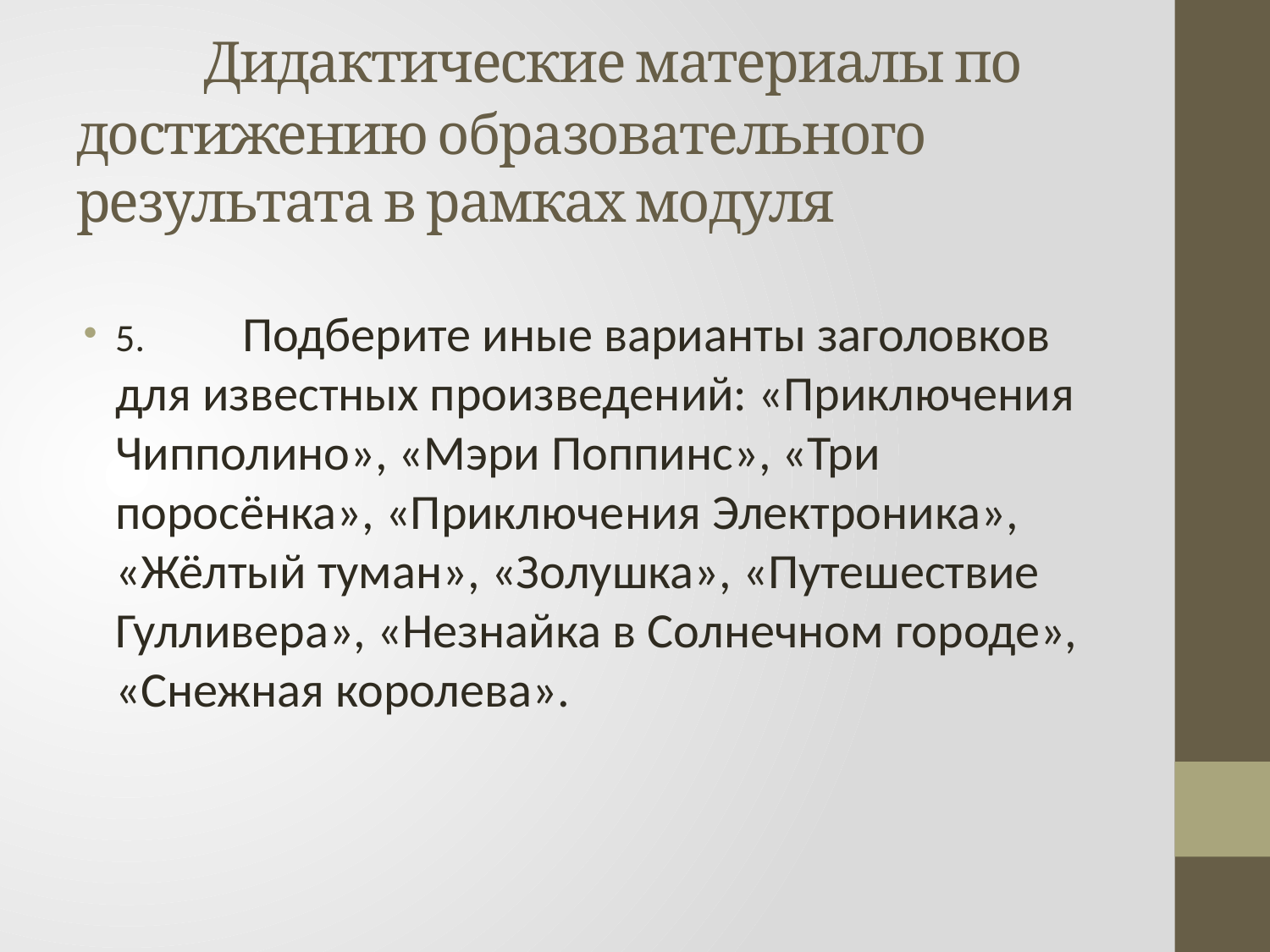

# Дидактические материалы по достижению образовательного результата в рамках модуля
5.   	Подберите иные варианты заголовков для известных произведений: «Приключения Чипполино», «Мэри Поппинс», «Три поросёнка», «Приключения Электроника», «Жёлтый туман», «Золушка», «Путешествие Гулливера», «Незнайка в Солнечном городе», «Снежная королева».